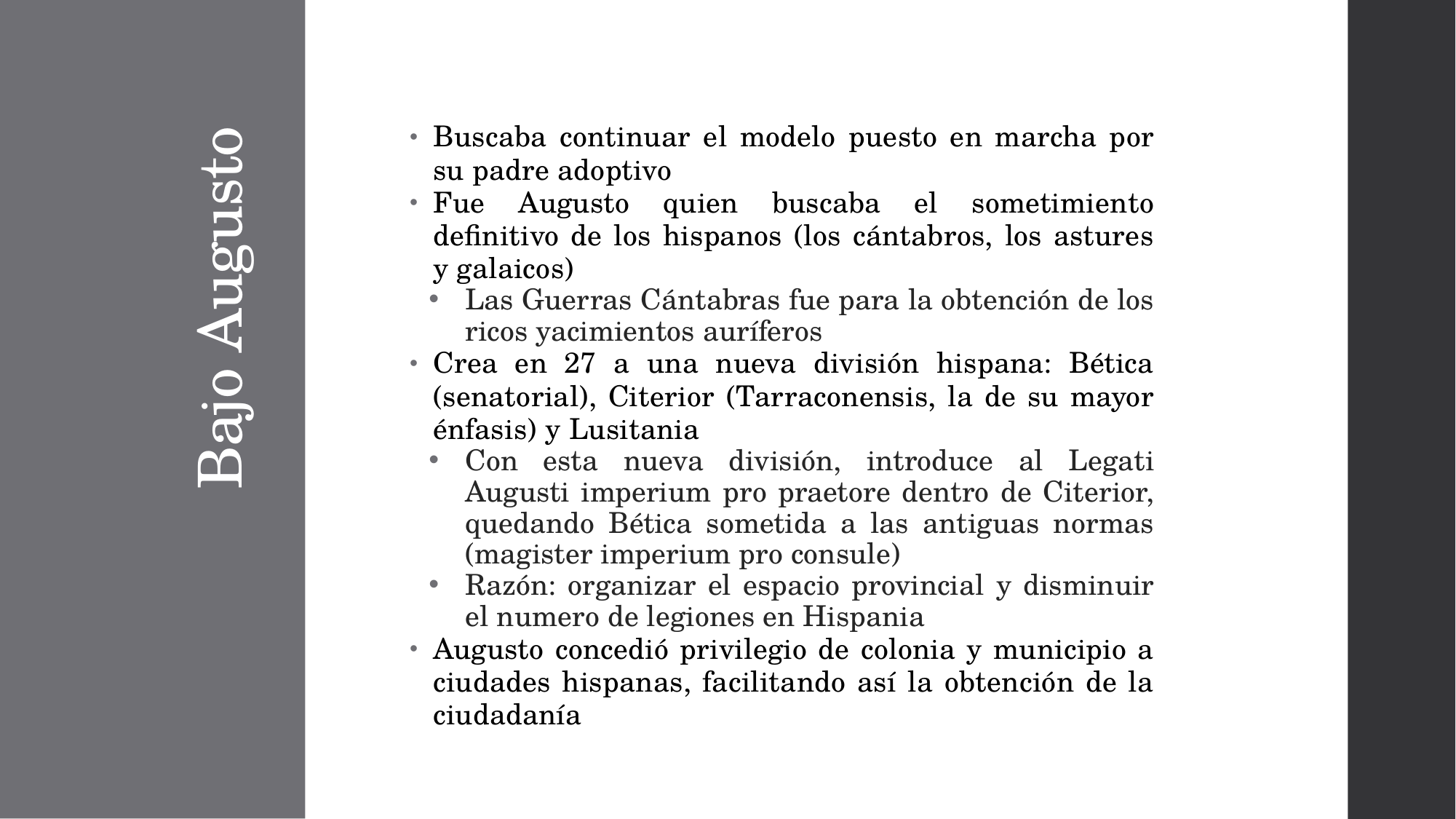

Buscaba continuar el modelo puesto en marcha por su padre adoptivo
Fue Augusto quien buscaba el sometimiento definitivo de los hispanos (los cántabros, los astures y galaicos)
Las Guerras Cántabras fue para la obtención de los ricos yacimientos auríferos
Crea en 27 a una nueva división hispana: Bética (senatorial), Citerior (Tarraconensis, la de su mayor énfasis) y Lusitania
Con esta nueva división, introduce al Legati Augusti imperium pro praetore dentro de Citerior, quedando Bética sometida a las antiguas normas (magister imperium pro consule)
Razón: organizar el espacio provincial y disminuir el numero de legiones en Hispania
Augusto concedió privilegio de colonia y municipio a ciudades hispanas, facilitando así la obtención de la ciudadanía

# Bajo Augusto